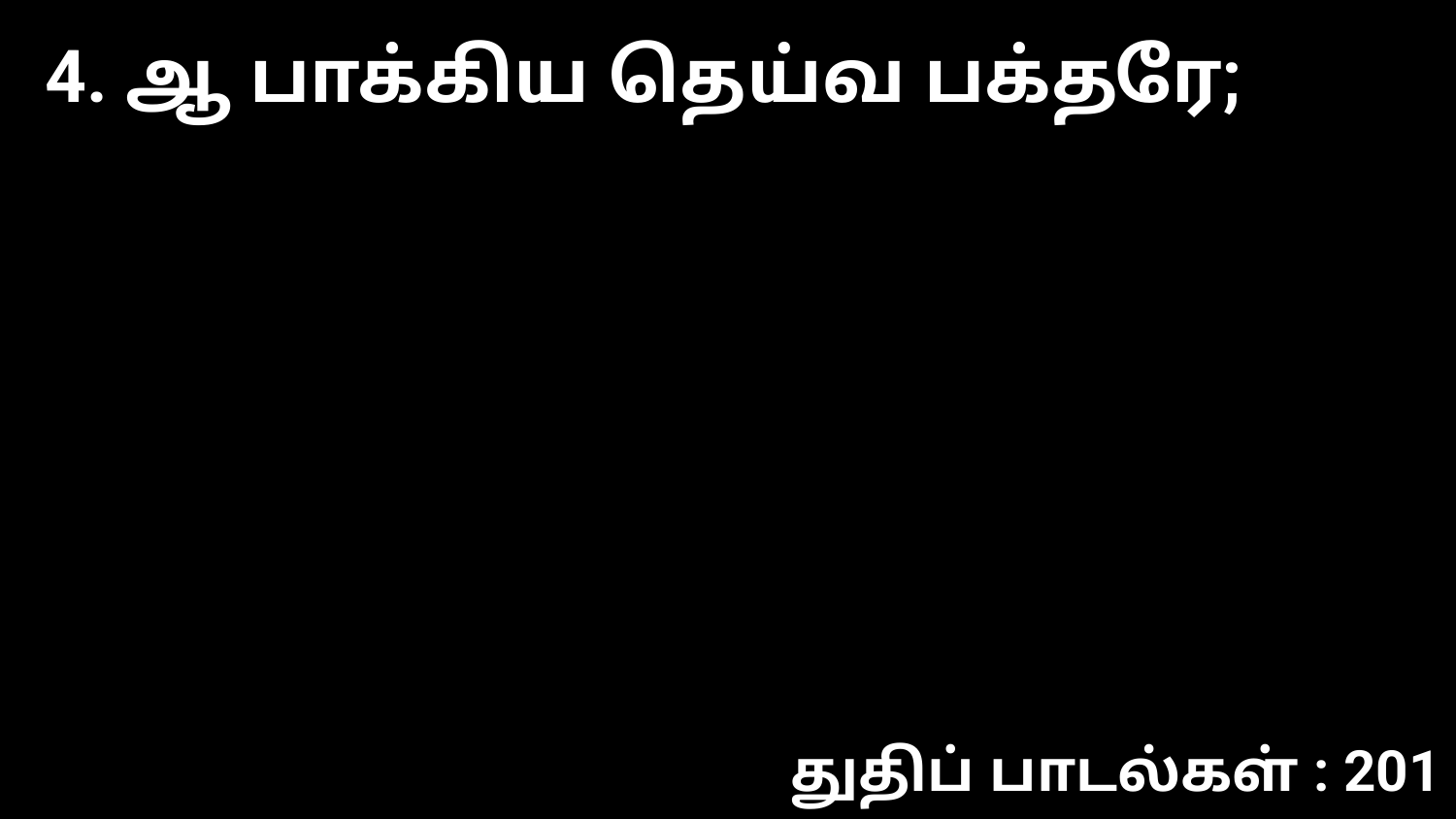

4. ஆ பாக்கிய தெய்வ பக்தரே;
துதிப் பாடல்கள் : 201